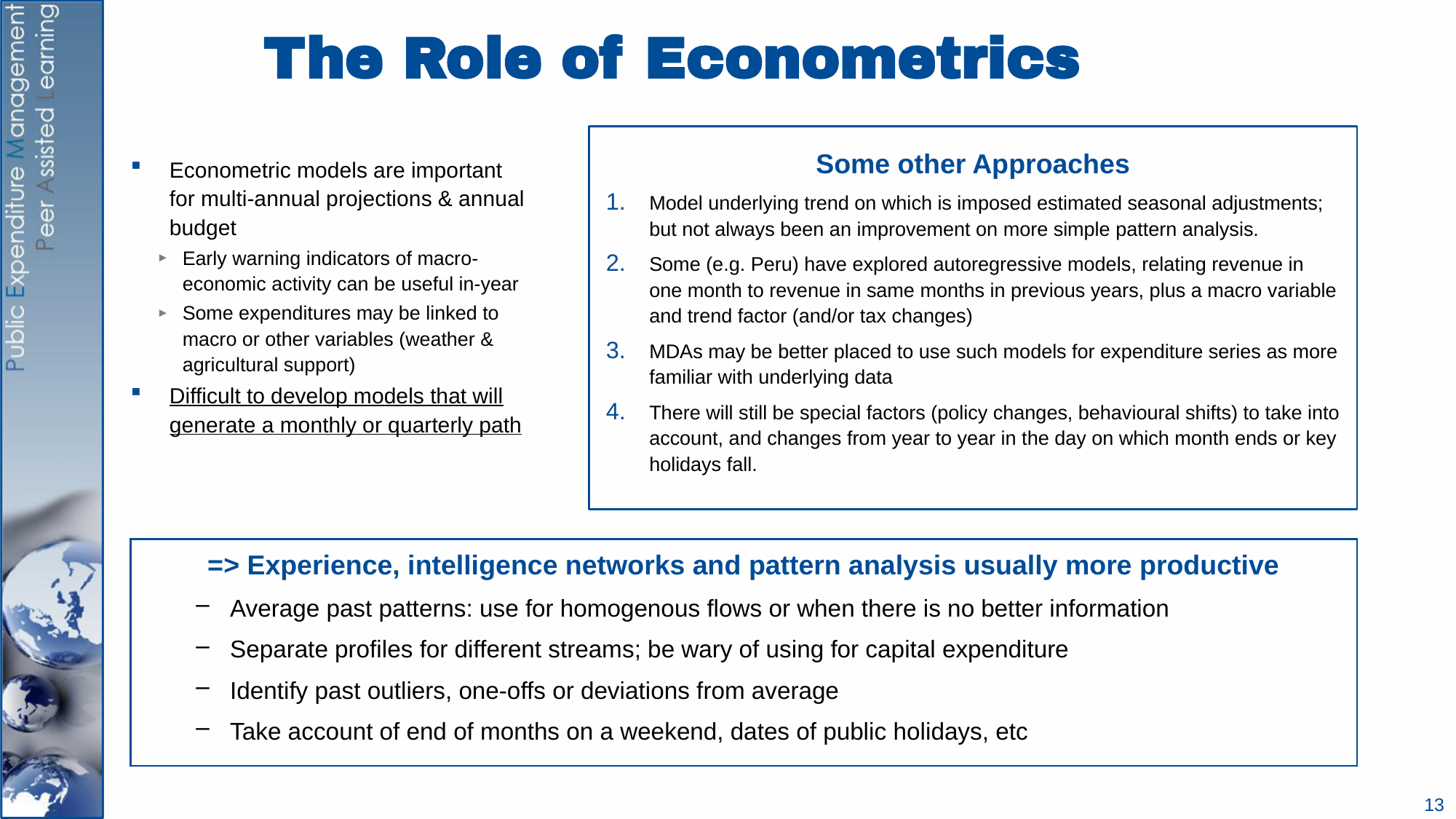

# The Role of Econometrics
Some other Approaches
Model underlying trend on which is imposed estimated seasonal adjustments;  but not always been an improvement on more simple pattern analysis.
Some (e.g. Peru) have explored autoregressive models, relating revenue in one month to revenue in same months in previous years, plus a macro variable and trend factor (and/or tax changes)
MDAs may be better placed to use such models for expenditure series as more familiar with underlying data
There will still be special factors (policy changes, behavioural shifts) to take into account, and changes from year to year in the day on which month ends or key holidays fall.

Econometric models are important for multi-annual projections & annual budget
Early warning indicators of macro-economic activity can be useful in-year
Some expenditures may be linked to macro or other variables (weather & agricultural support)
Difficult to develop models that will generate a monthly or quarterly path

=> Experience, intelligence networks and pattern analysis usually more productive
Average past patterns: use for homogenous flows or when there is no better information
Separate profiles for different streams; be wary of using for capital expenditure
Identify past outliers, one-offs or deviations from average
Take account of end of months on a weekend, dates of public holidays, etc